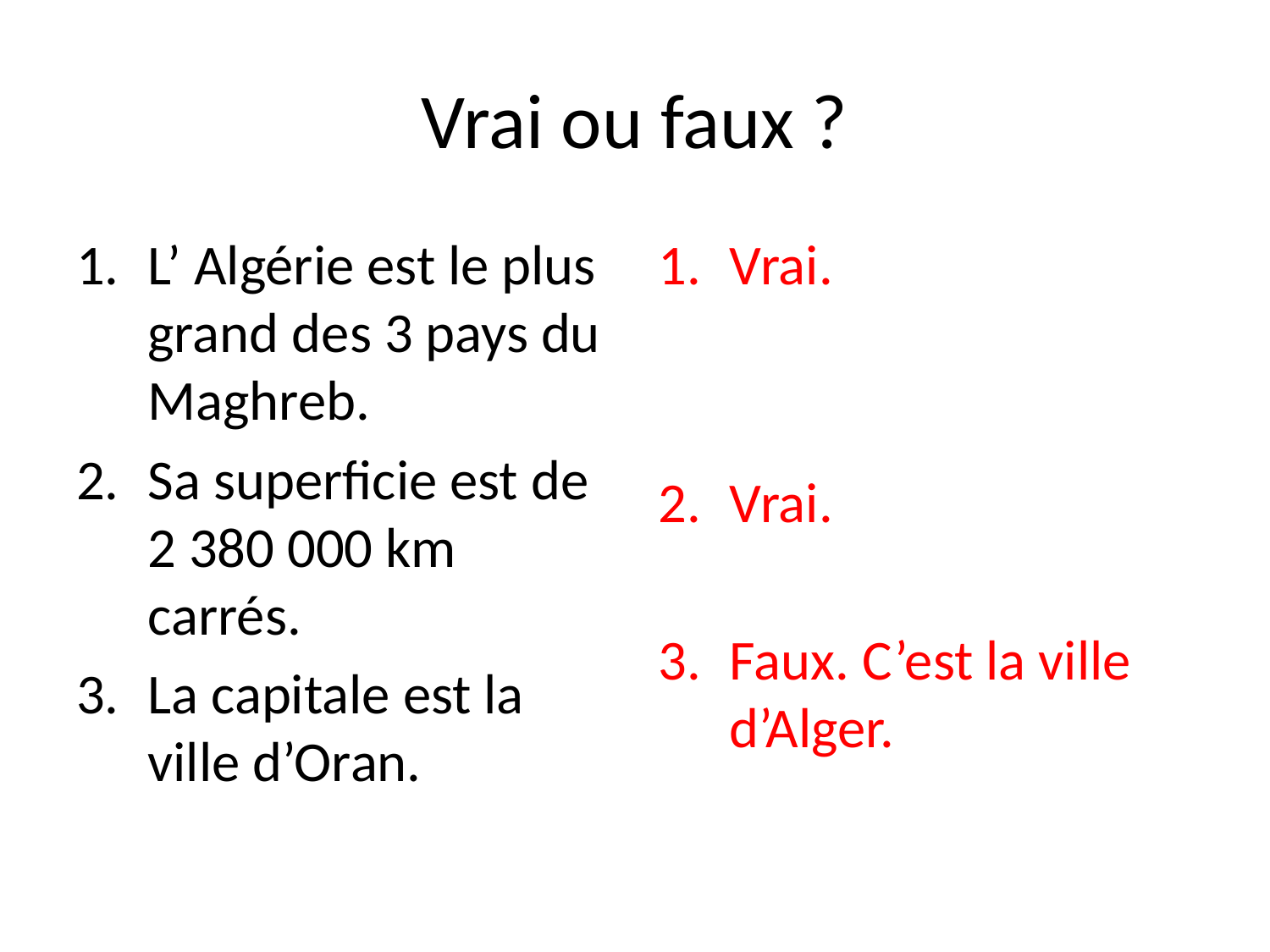

# Vrai ou faux ?
L’ Algérie est le plus grand des 3 pays du Maghreb.
Sa superficie est de 2 380 000 km carrés.
La capitale est la ville d’Oran.

Vrai.

Vrai.

Faux. C’est la ville d’Alger.